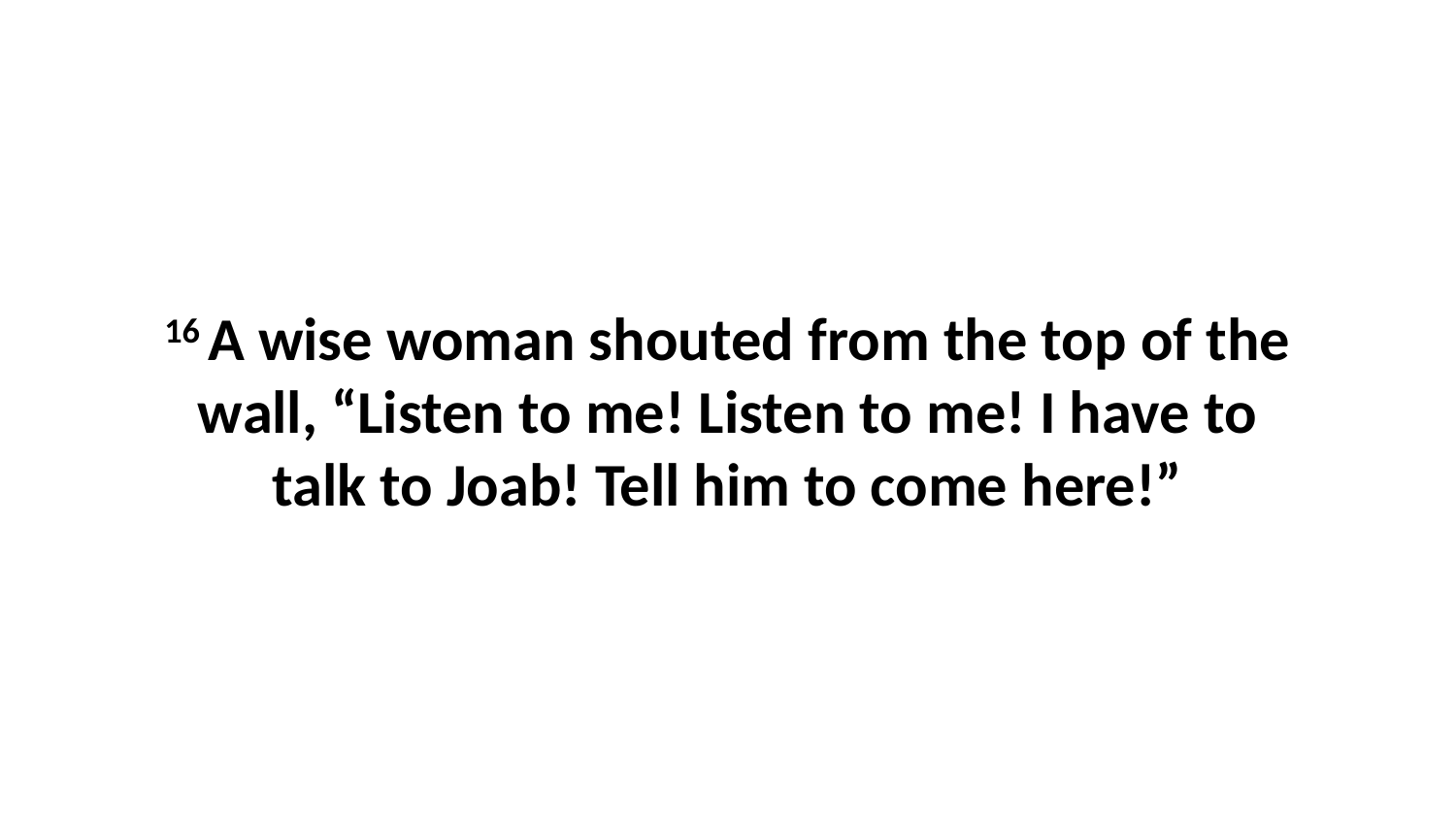

16 A wise woman shouted from the top of the wall, “Listen to me! Listen to me! I have to talk to Joab! Tell him to come here!”